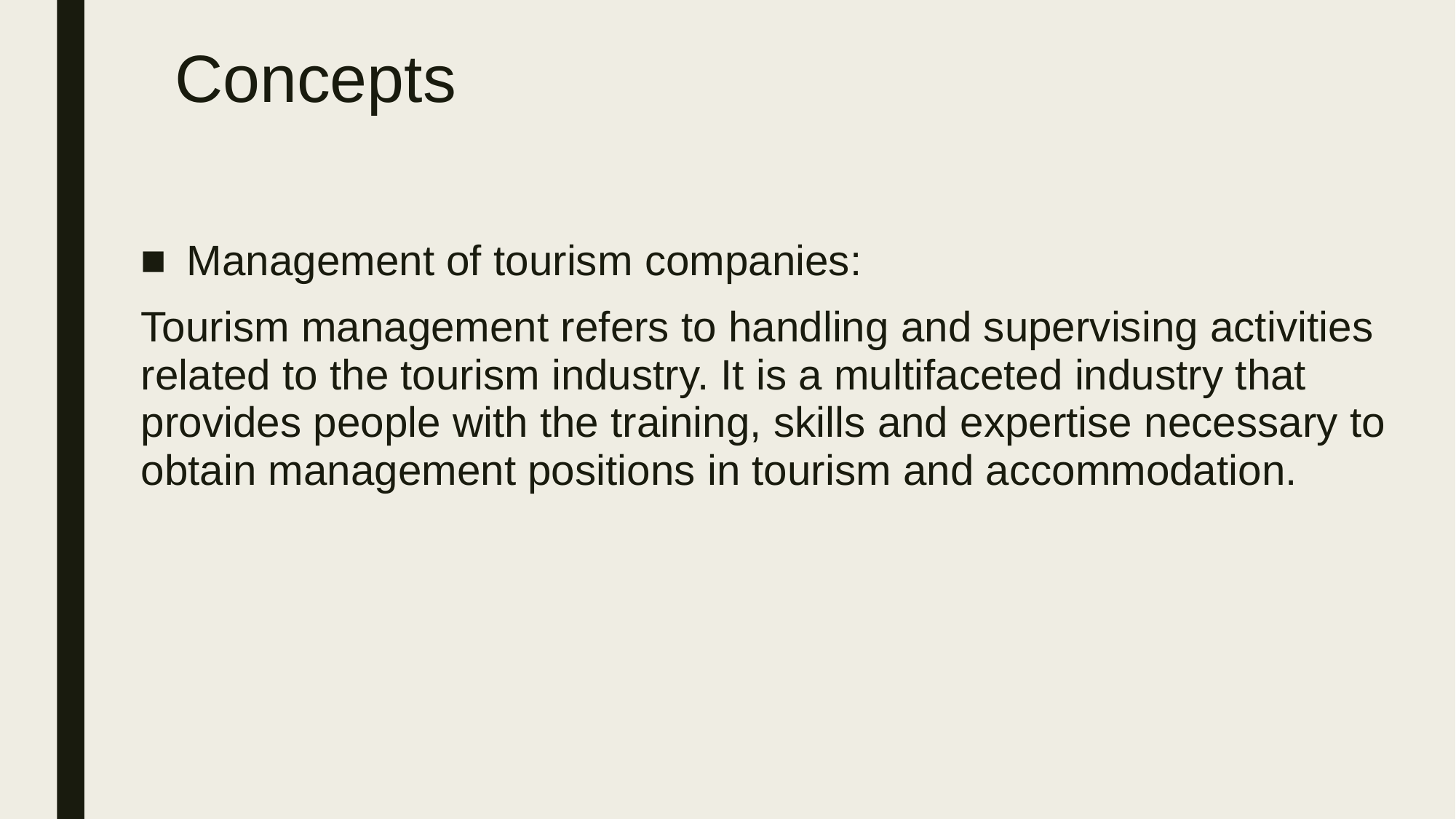

# Concepts
Management of tourism companies:
Tourism management refers to handling and supervising activities related to the tourism industry. It is a multifaceted industry that provides people with the training, skills and expertise necessary to obtain management positions in tourism and accommodation.